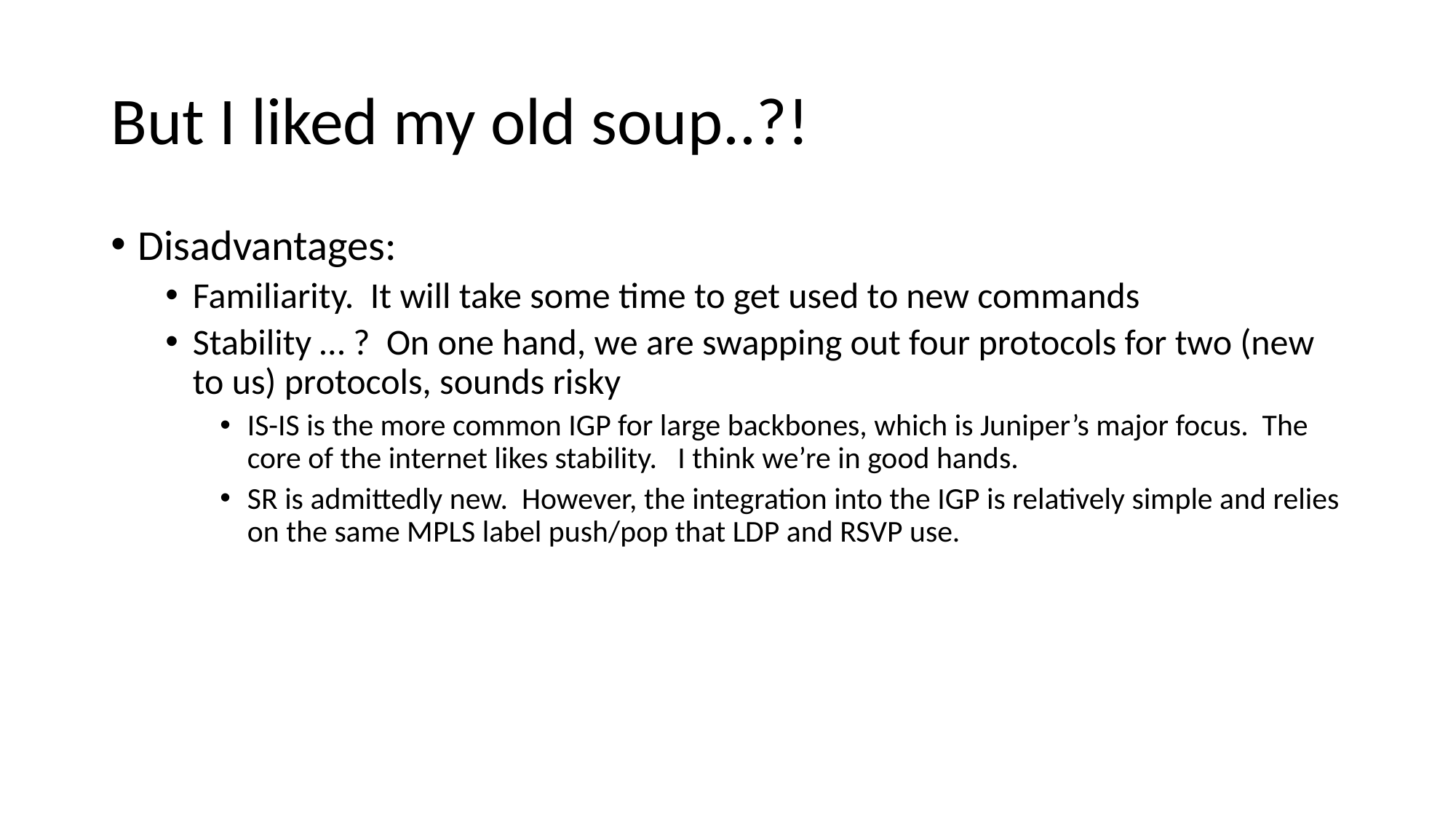

# But I liked my old soup..?!
Disadvantages:
Familiarity.  It will take some time to get used to new commands
Stability … ?  On one hand, we are swapping out four protocols for two (new to us) protocols, sounds risky
IS-IS is the more common IGP for large backbones, which is Juniper’s major focus.  The core of the internet likes stability.   I think we’re in good hands.
SR is admittedly new.  However, the integration into the IGP is relatively simple and relies on the same MPLS label push/pop that LDP and RSVP use.